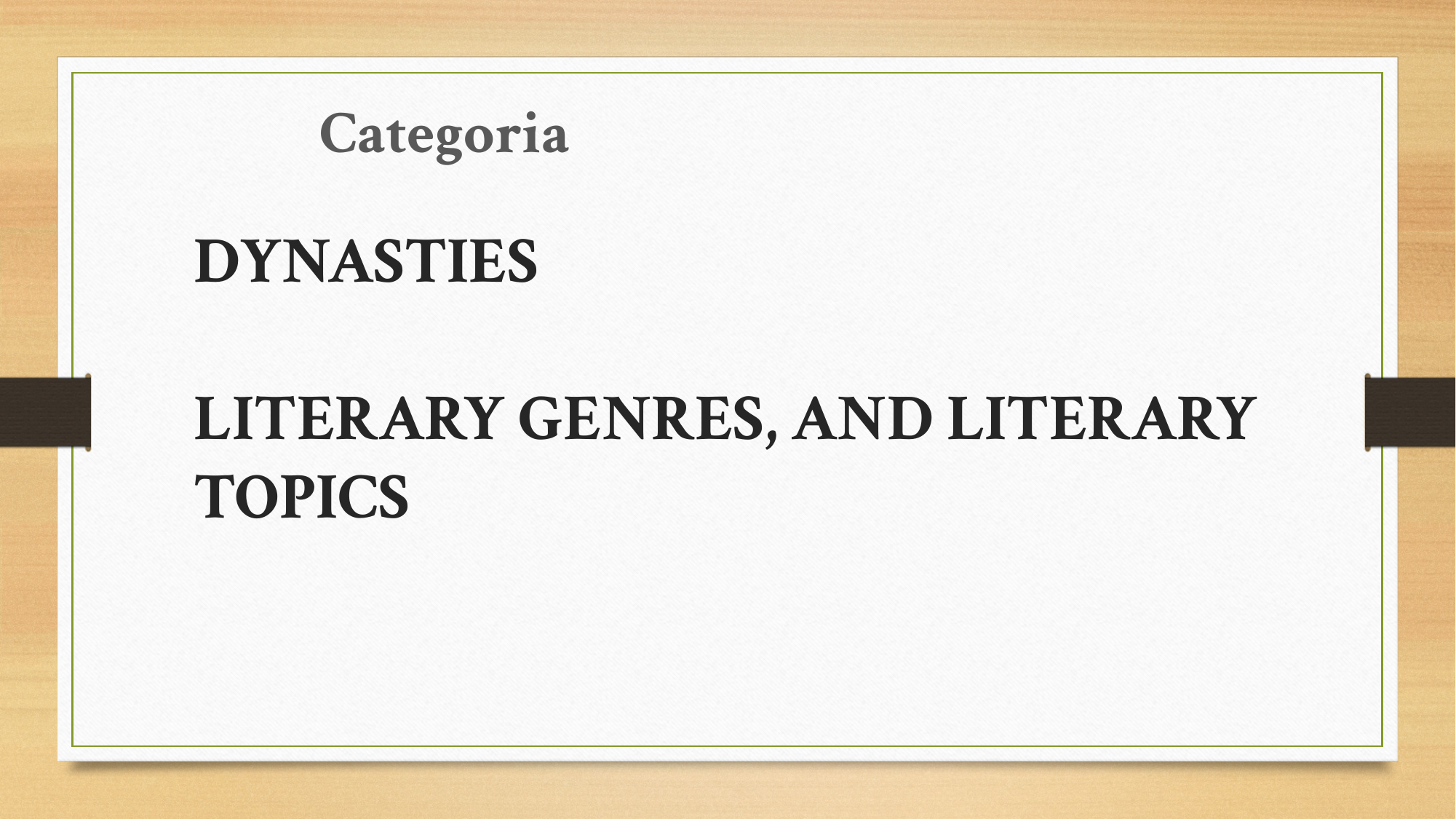

Categoria
# Dynasties Literary genres, and Literary topics